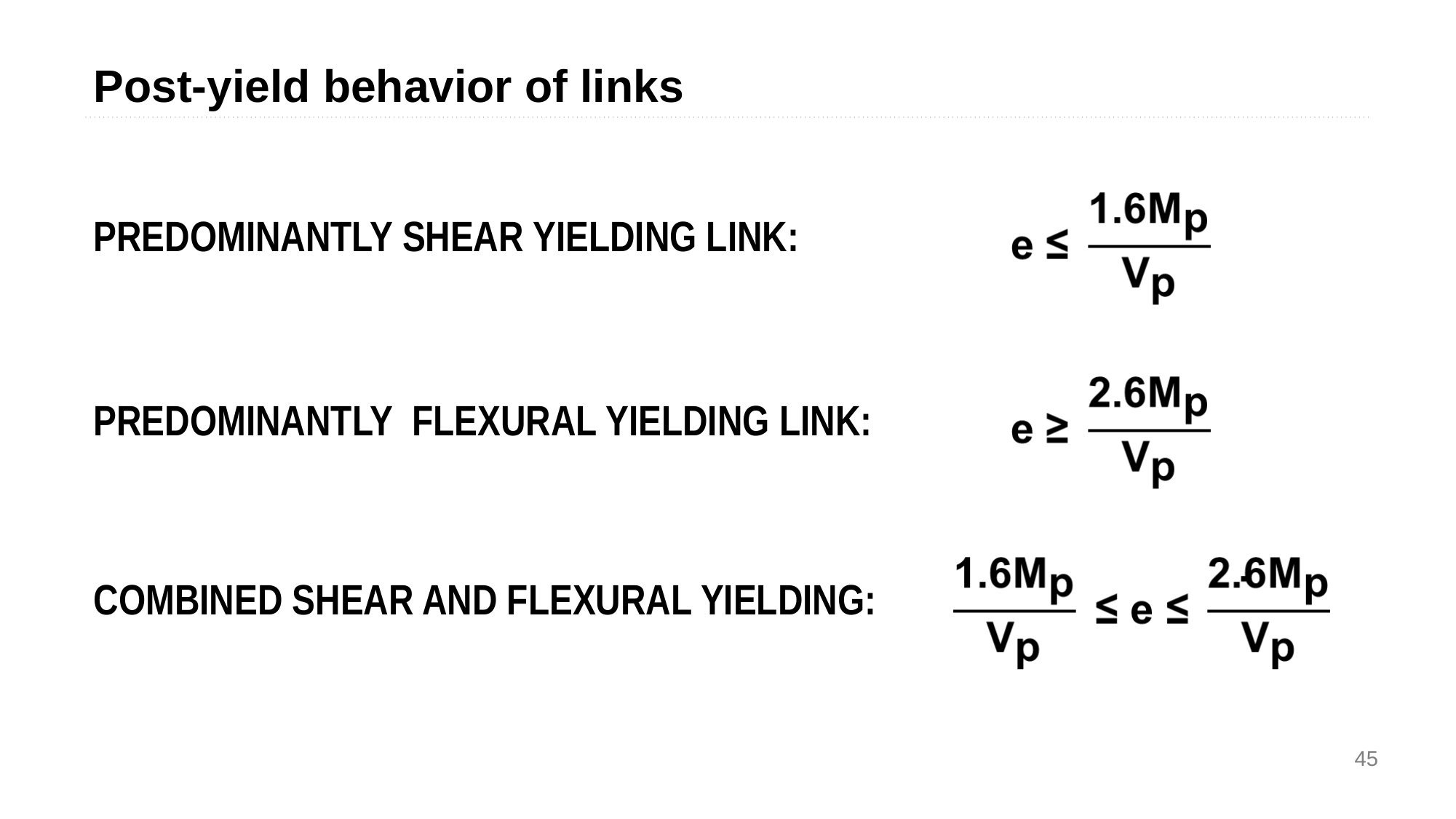

Post-yield behavior of links

PREDOMINANTLY SHEAR YIELDING LINK:

PREDOMINANTLY  FLEXURAL YIELDING LINK:

COMBINED SHEAR AND FLEXURAL YIELDING:
45